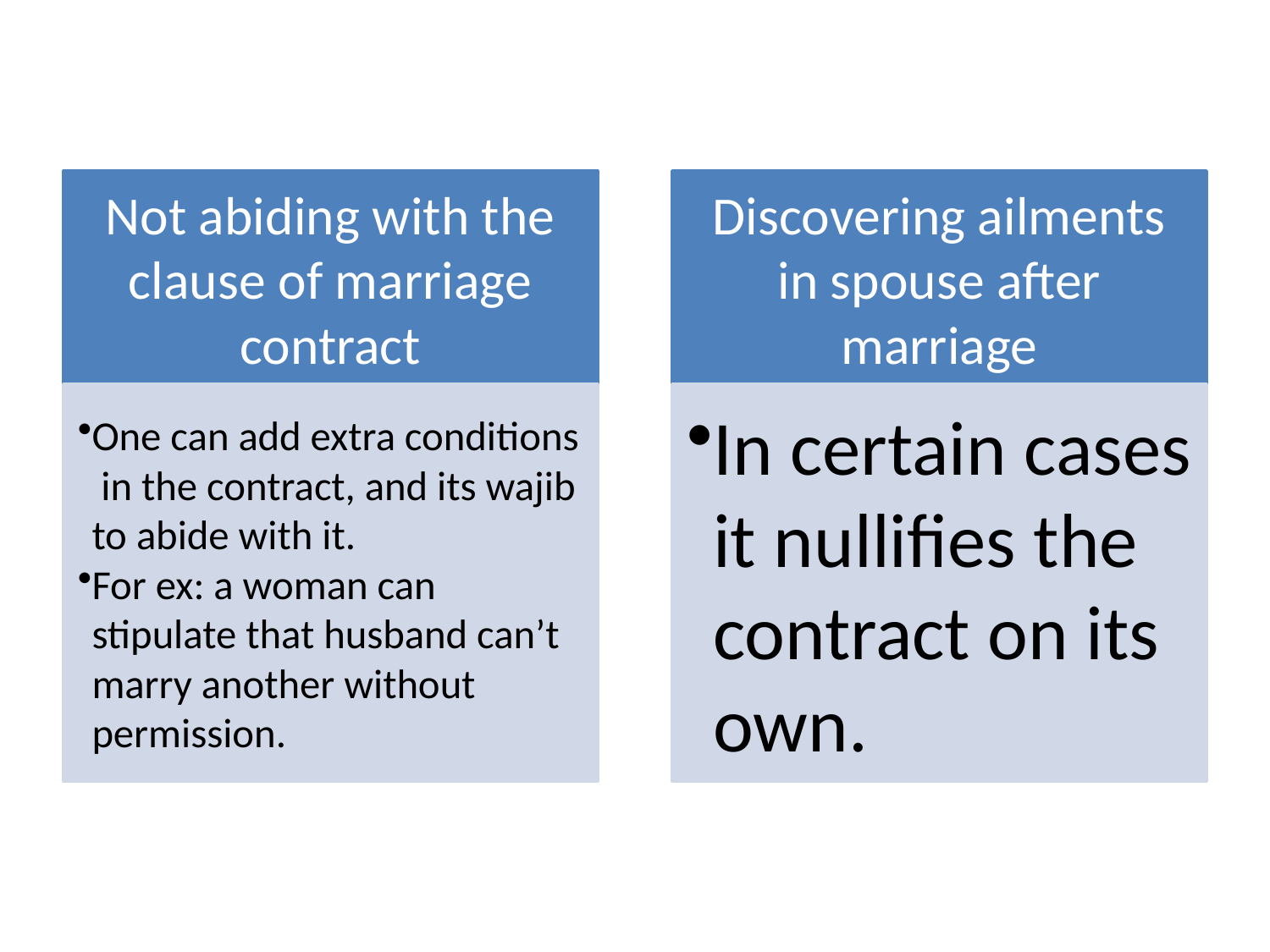

Not abiding with the clause of marriage contract
One can add extra conditions  in the contract, and its wajib to abide with it.
Discovering ailments in spouse after marriage
In certain cases it nullifies the contract on its own.
For ex: a woman can stipulate that husband can’t marry another without permission.